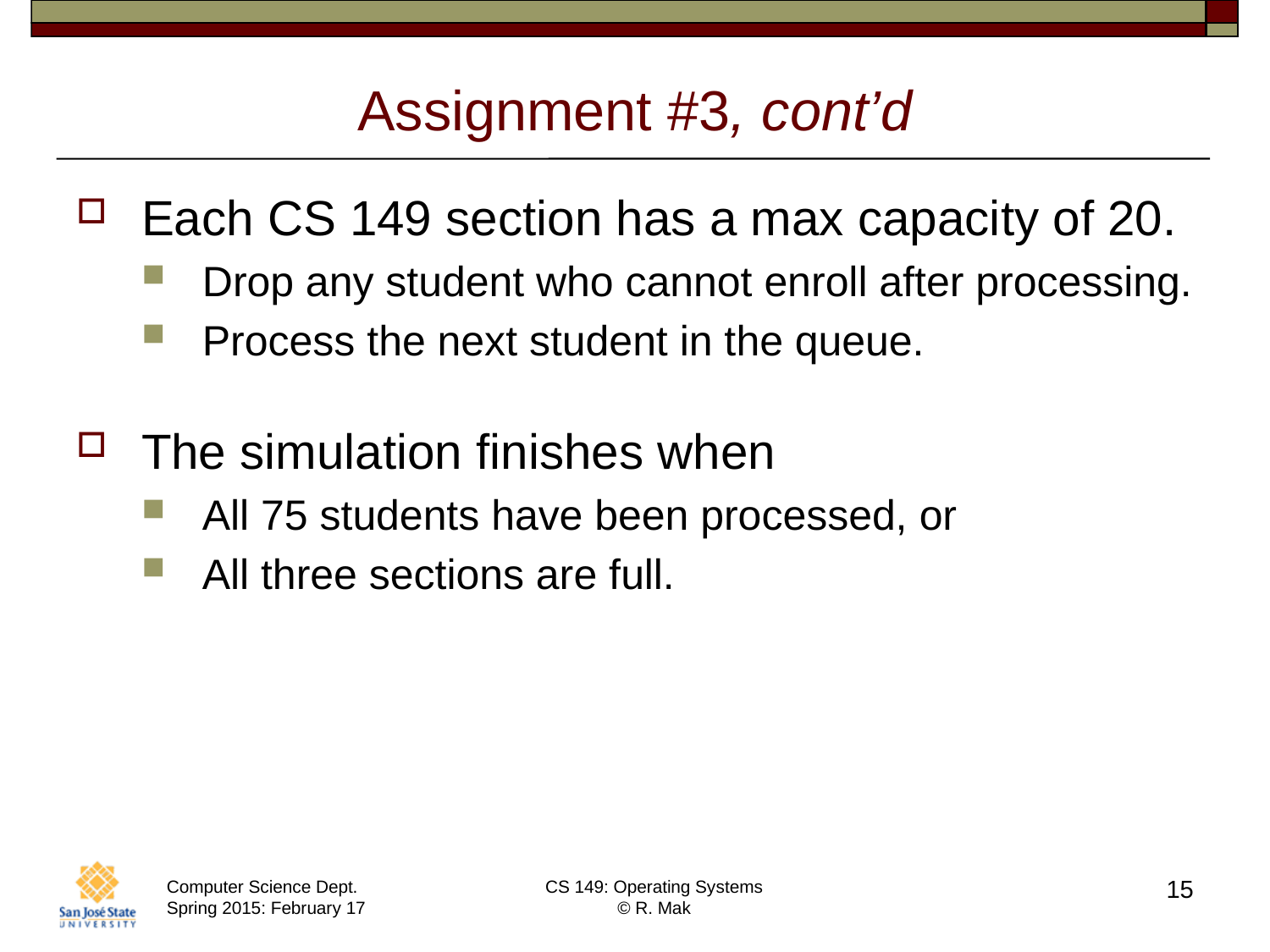

# Assignment #3, cont’d
Each CS 149 section has a max capacity of 20.
Drop any student who cannot enroll after processing.
Process the next student in the queue.

The simulation finishes when
All 75 students have been processed, or
All three sections are full.
15